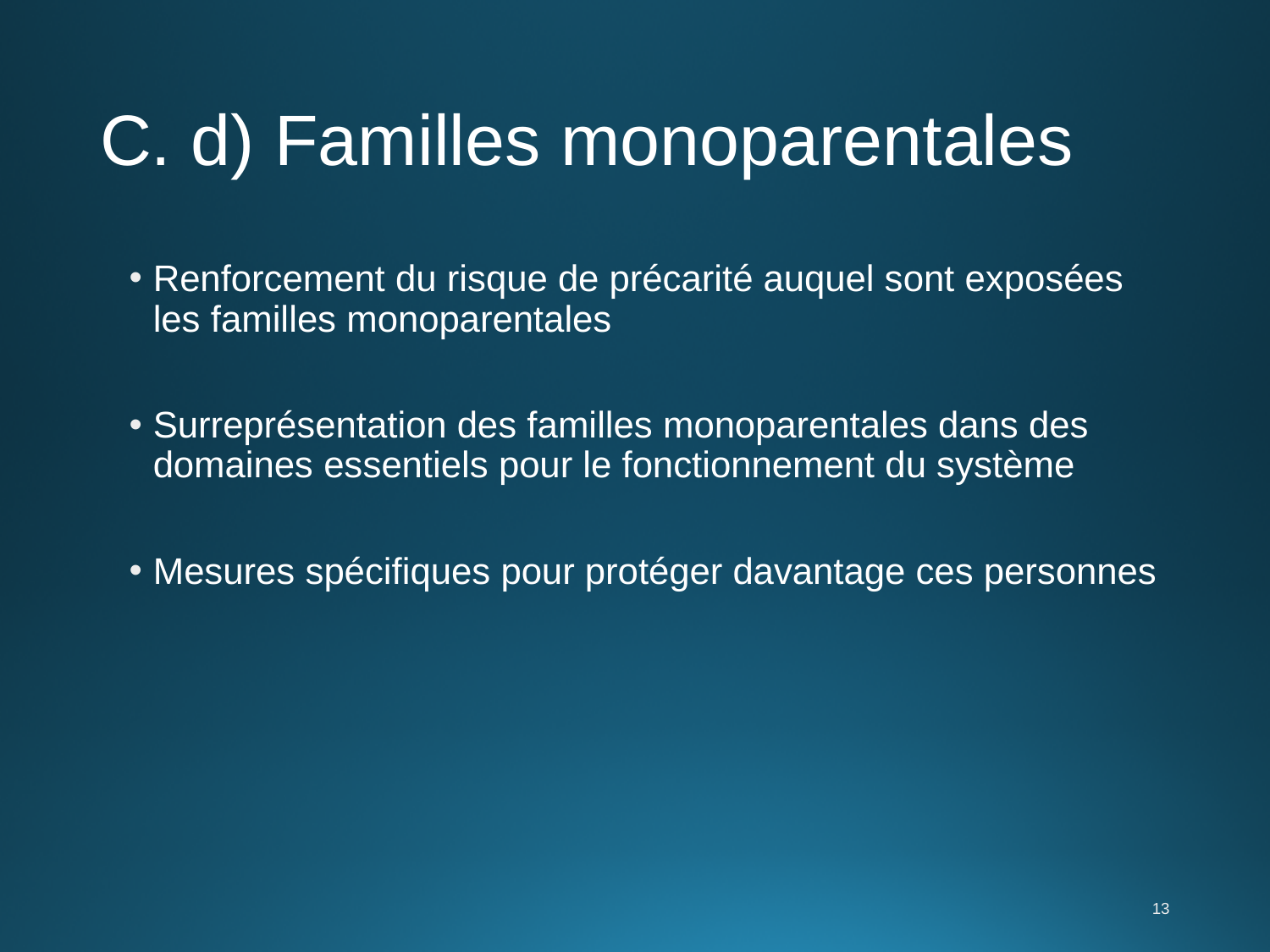

# C. d) Familles monoparentales
Renforcement du risque de précarité auquel sont exposées les familles monoparentales

Surreprésentation des familles monoparentales dans des domaines essentiels pour le fonctionnement du système

Mesures spécifiques pour protéger davantage ces personnes

13